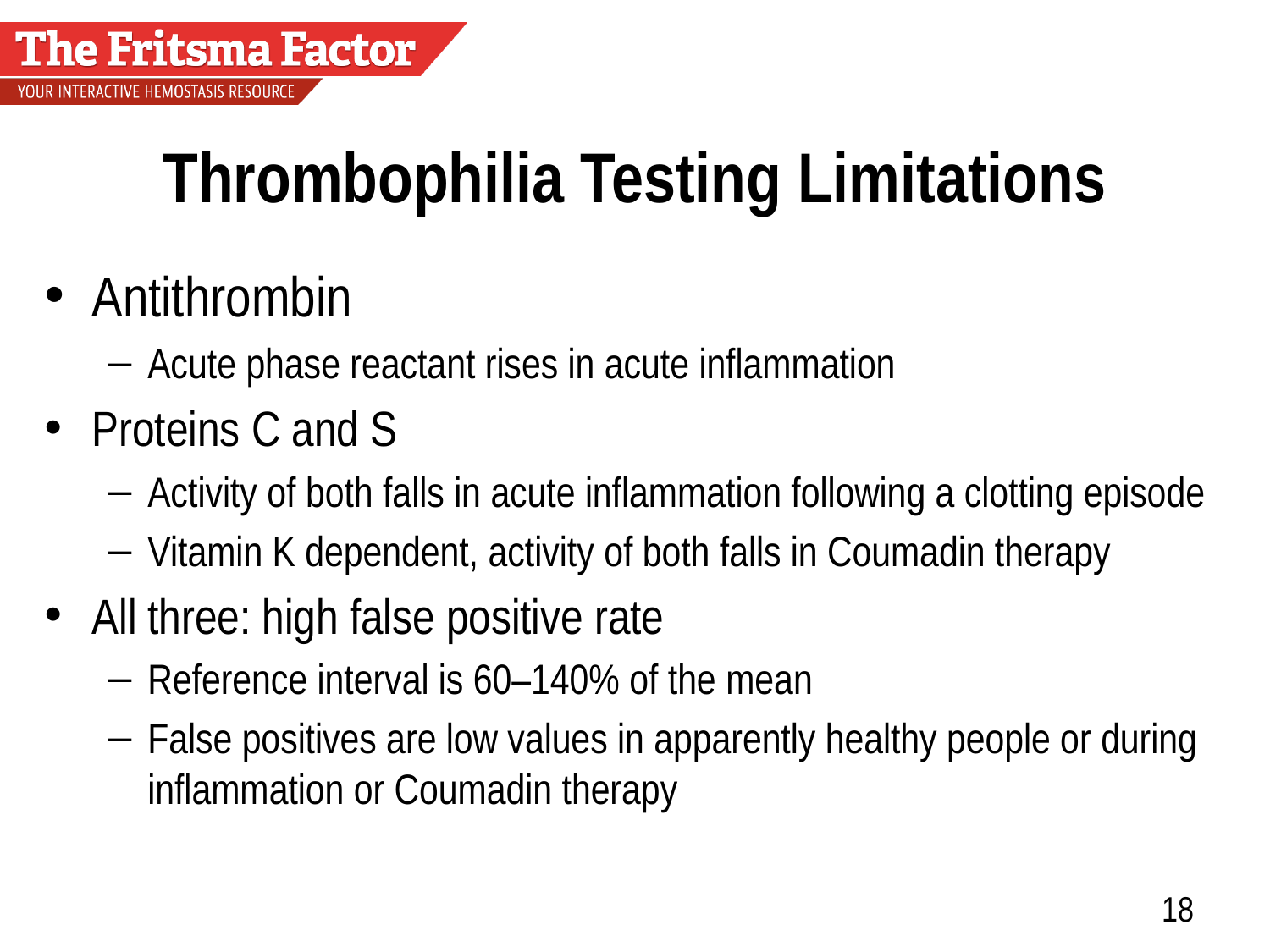

# Thrombophilia Testing Limitations
Antithrombin
Acute phase reactant rises in acute inflammation
Proteins C and S
Activity of both falls in acute inflammation following a clotting episode
Vitamin K dependent, activity of both falls in Coumadin therapy
All three: high false positive rate
Reference interval is 60–140% of the mean
False positives are low values in apparently healthy people or during inflammation or Coumadin therapy
18